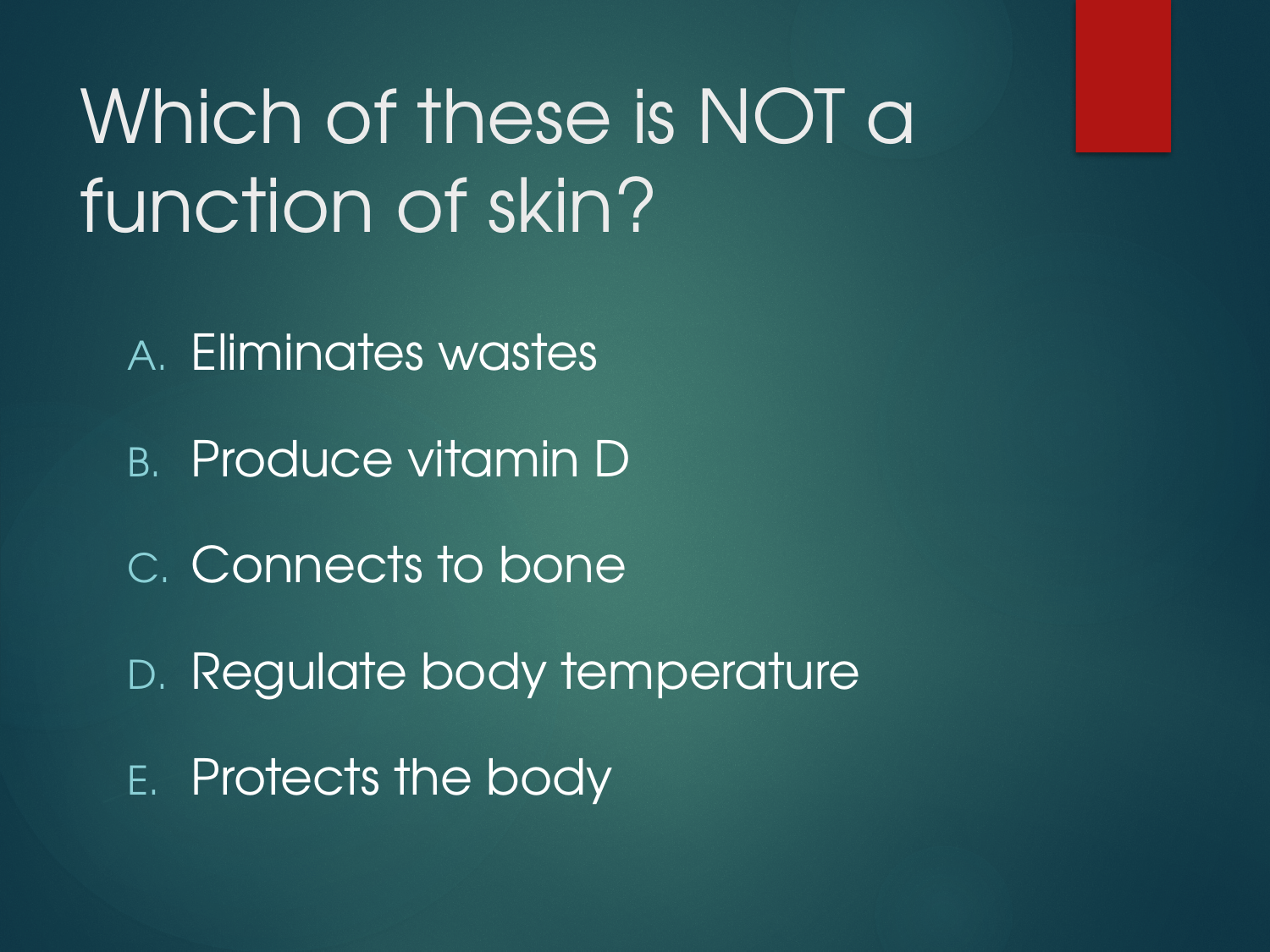

# Which of these is NOT a function of skin?
Eliminates wastes
Produce vitamin D
Connects to bone
Regulate body temperature
Protects the body